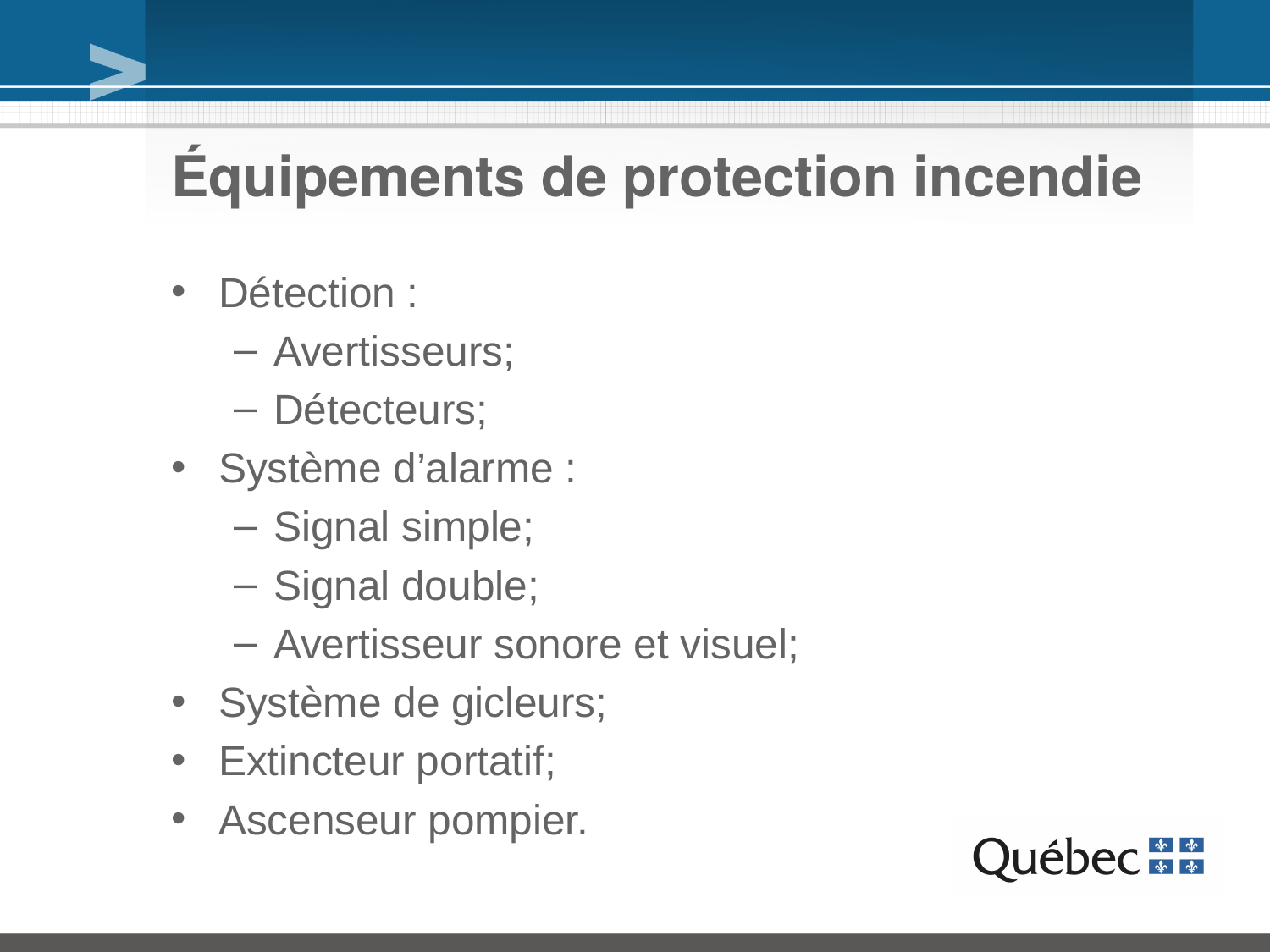

# Équipements de protection incendie
Détection :
Avertisseurs;
Détecteurs;
Système d’alarme :
Signal simple;
Signal double;
Avertisseur sonore et visuel;
Système de gicleurs;
Extincteur portatif;
Ascenseur pompier.